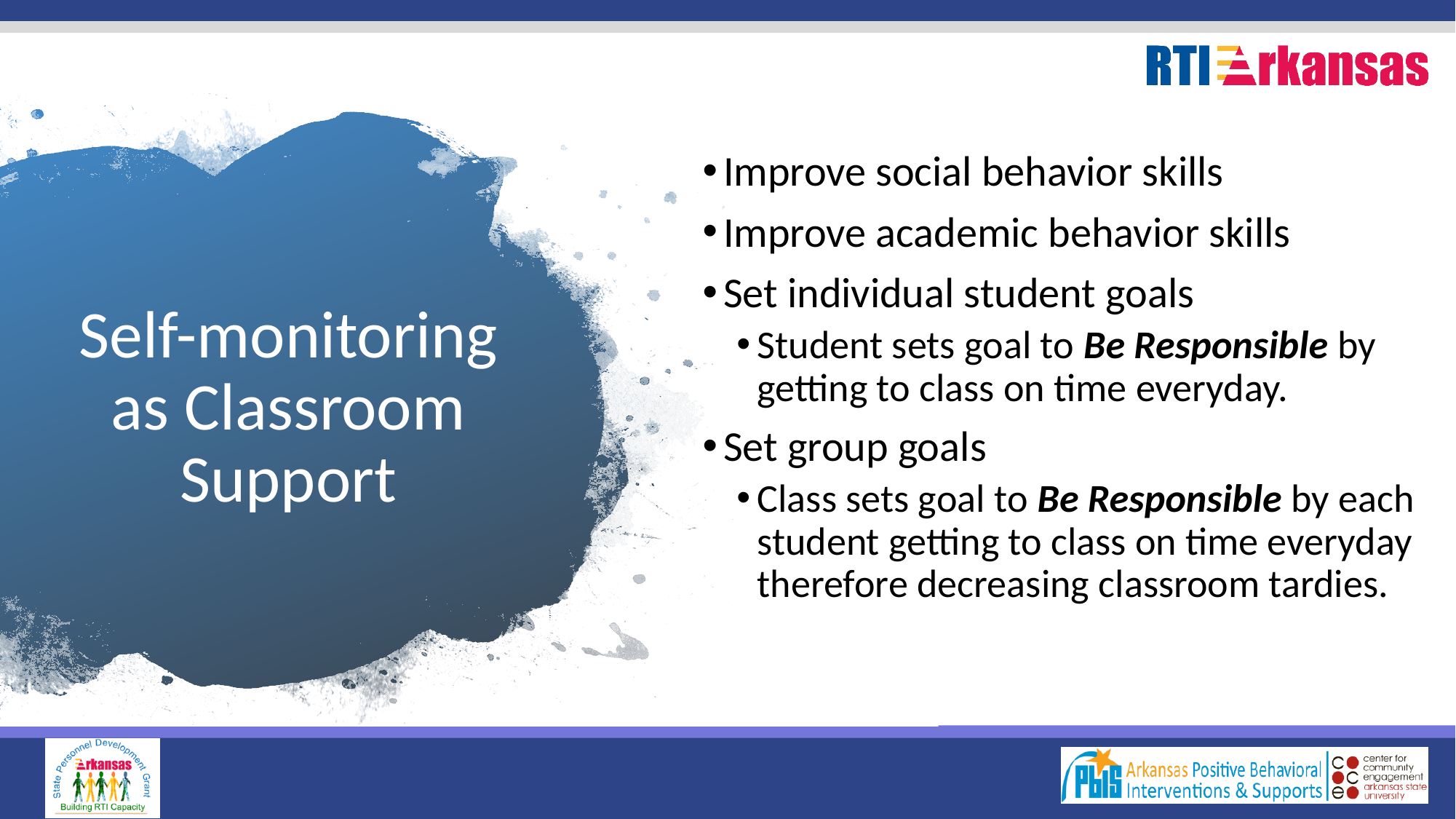

Improve social behavior skills
Improve academic behavior skills
Set individual student goals
Student sets goal to Be Responsible by getting to class on time everyday.
Set group goals
Class sets goal to Be Responsible by each student getting to class on time everyday therefore decreasing classroom tardies.

# Self-monitoring as Classroom Support